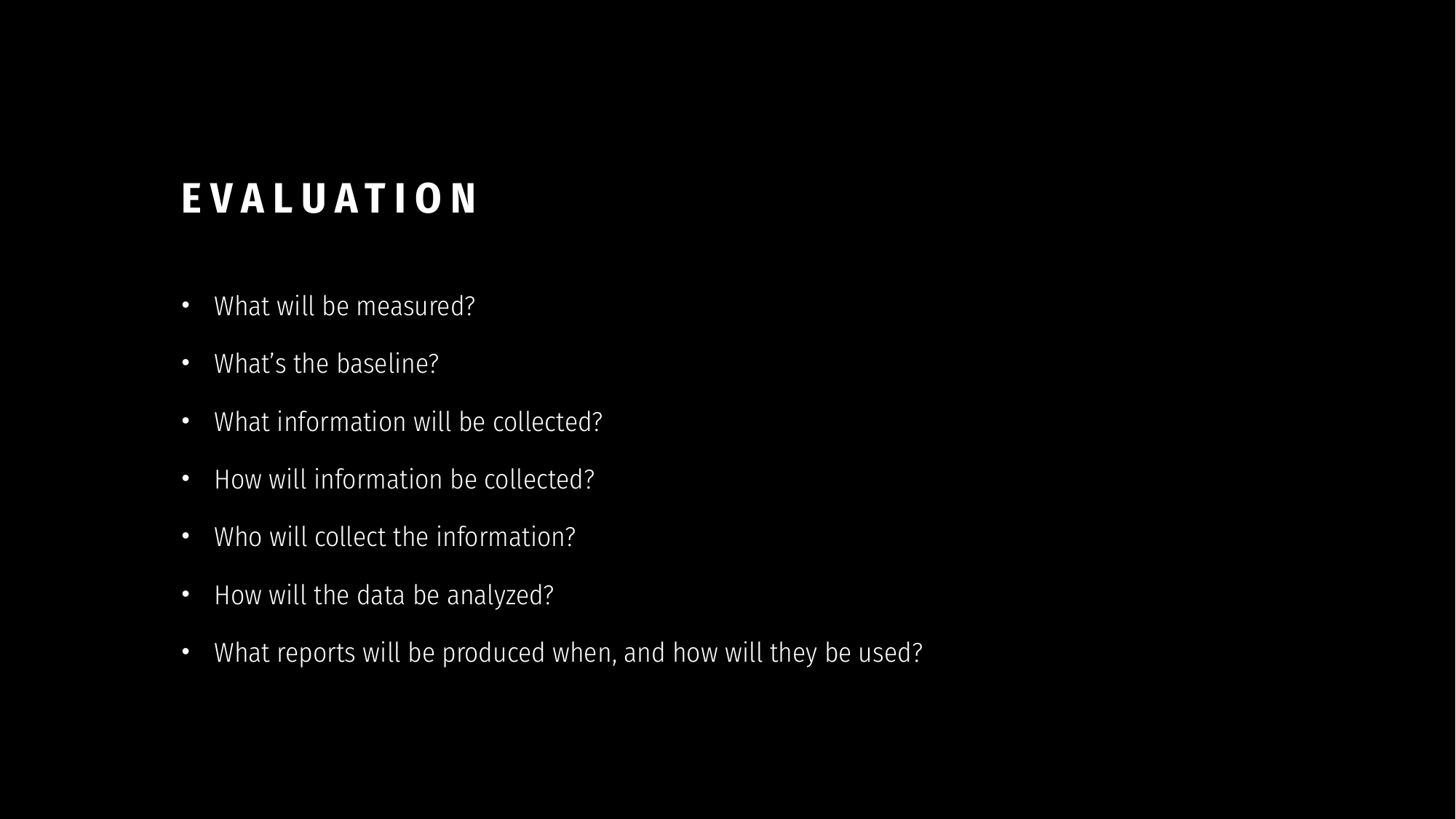

# Evaluation
What will be measured?
What’s the baseline?
What information will be collected?
How will information be collected?
Who will collect the information?
How will the data be analyzed?
What reports will be produced when, and how will they be used?